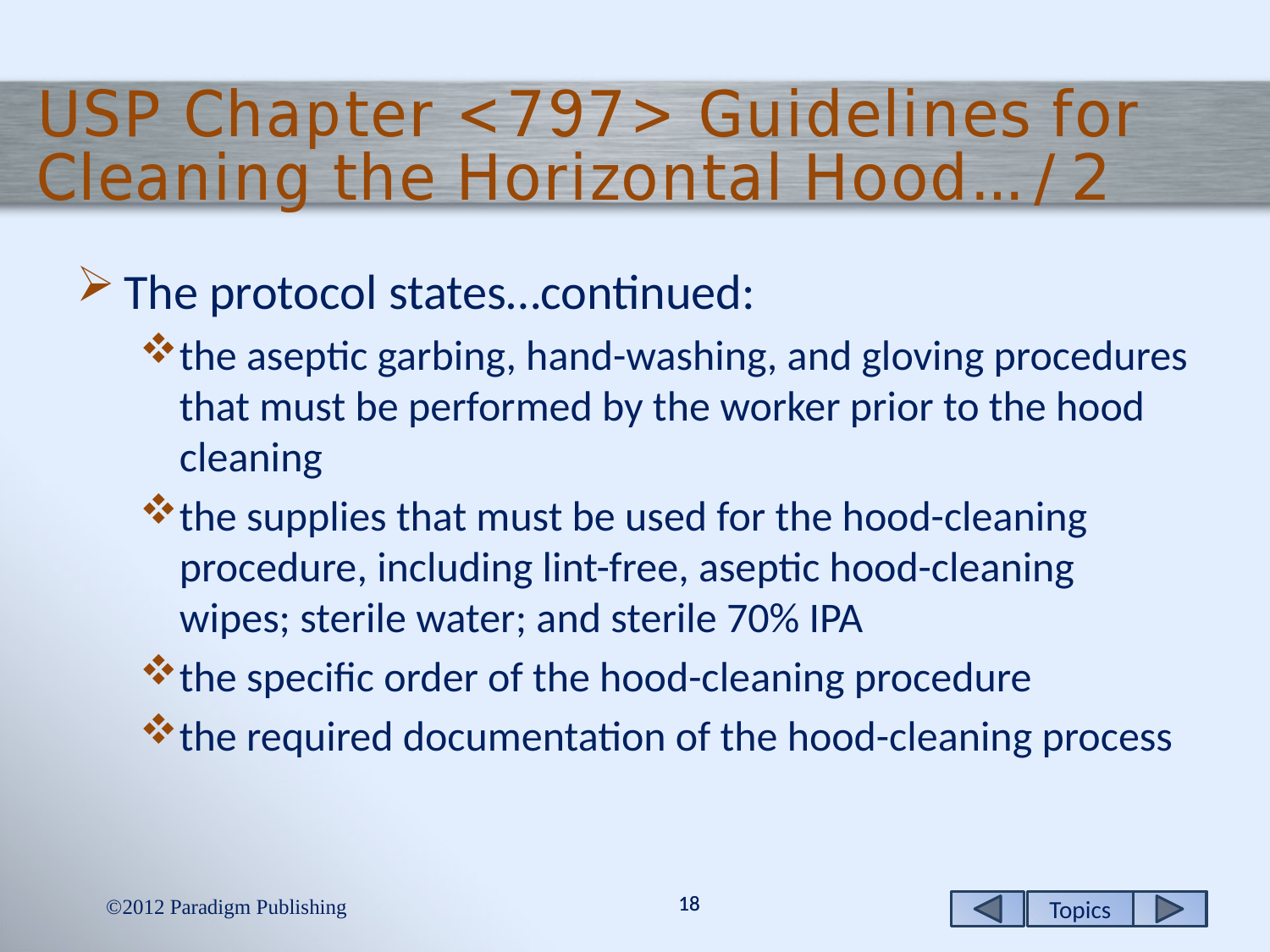

# USP Chapter <797> Guidelines for Cleaning the Horizontal Hood…/2
The protocol states…continued:
the aseptic garbing, hand-washing, and gloving procedures that must be performed by the worker prior to the hood cleaning
the supplies that must be used for the hood-cleaning procedure, including lint-free, aseptic hood-cleaning wipes; sterile water; and sterile 70% IPA
the specific order of the hood-cleaning procedure
the required documentation of the hood-cleaning process
©2012 Paradigm Publishing